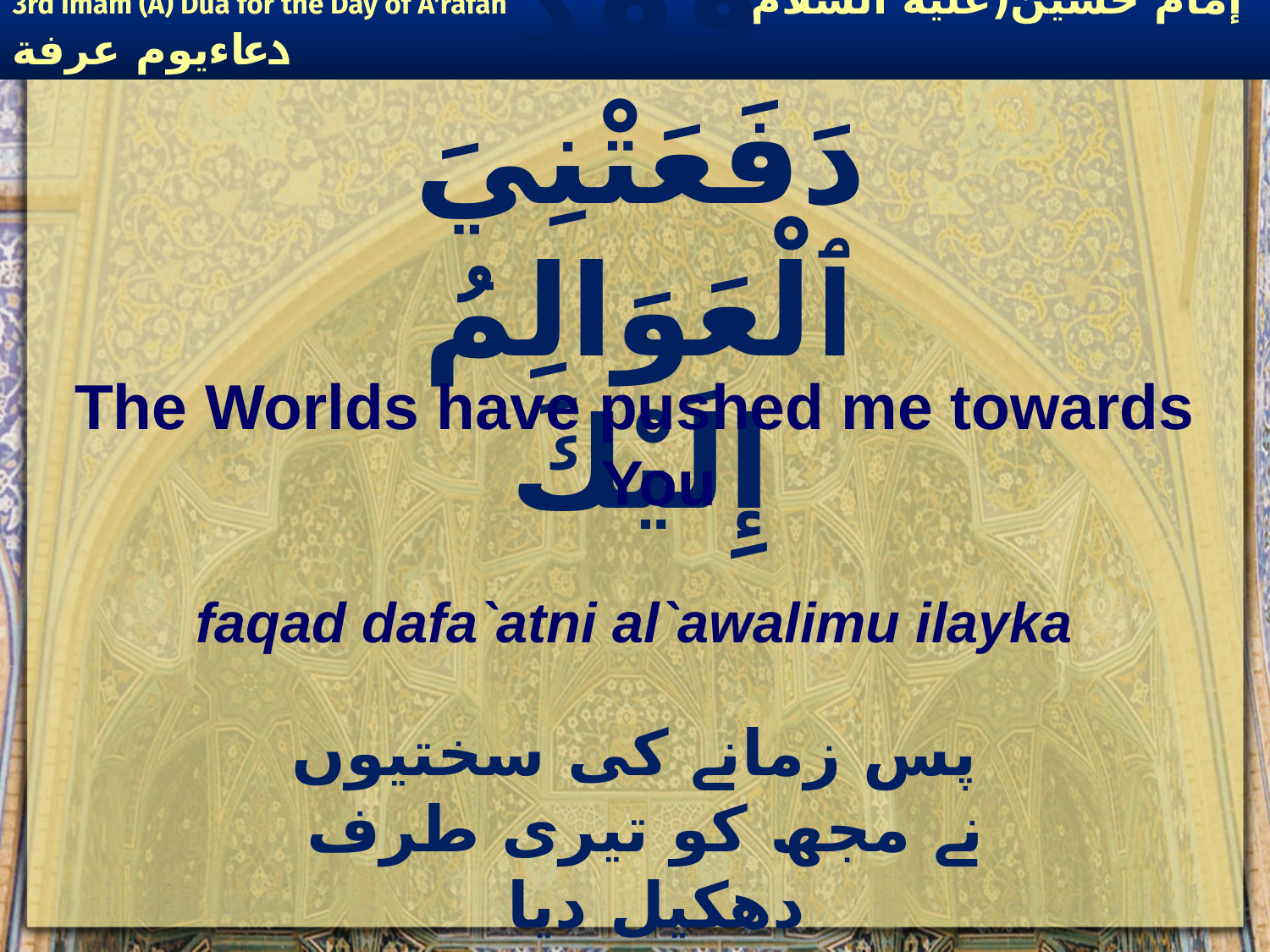

# فَقَدْ دَفَعَتْنِيَ ٱلْعَوَالِمُ إِلَيْكَ
The Worlds have pushed me towards You
faqad dafa`atni al`awalimu ilayka
 پس زمانے کی سختیوں نے مجھ کو تیری طرف دھکیل دیا